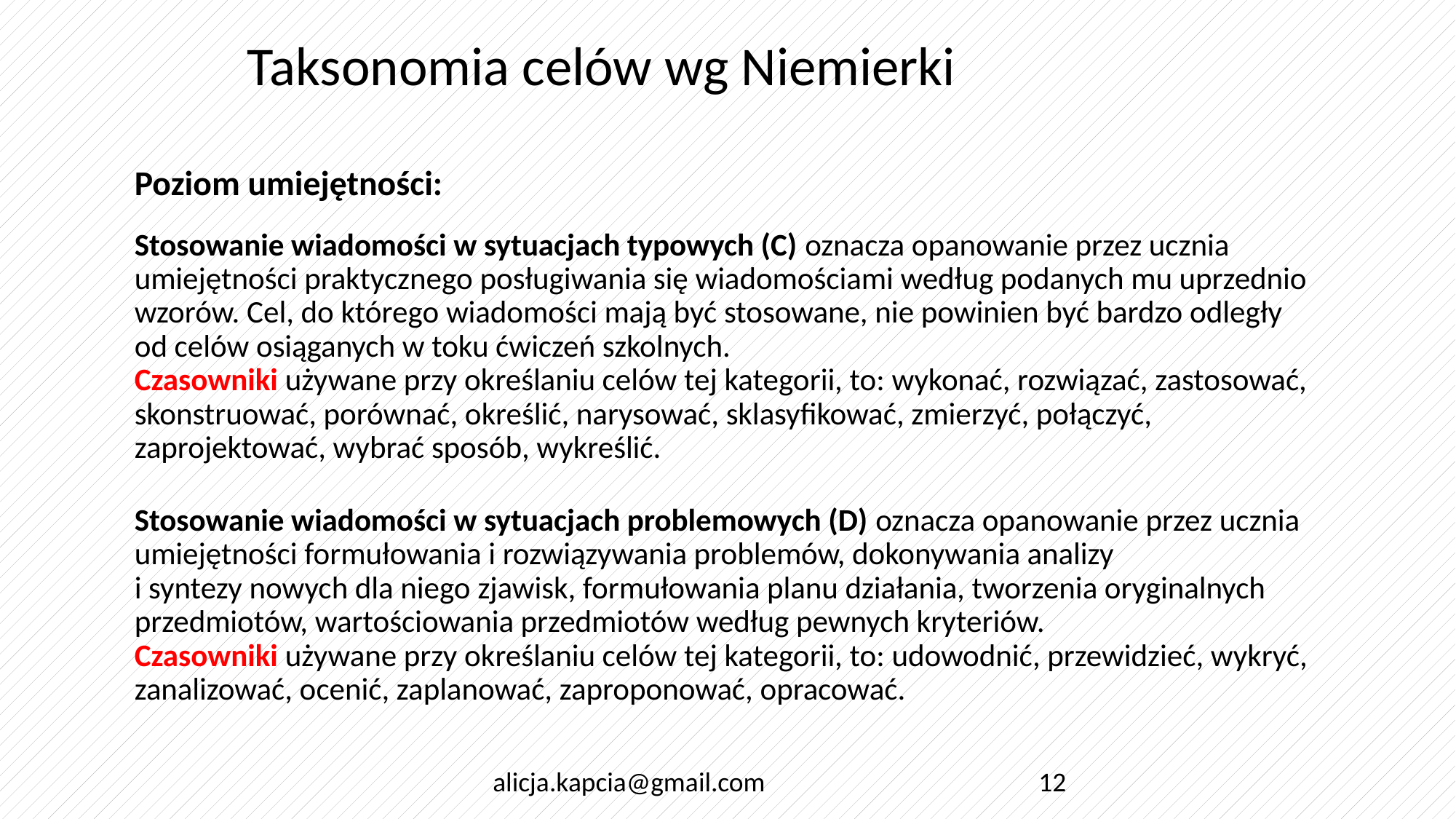

# Taksonomia celów wg Niemierki
Poziom umiejętności:

Stosowanie wiadomości w sytuacjach typowych (C) oznacza opanowanie przez ucznia umiejętności praktycznego posługiwania się wiadomościami według podanych mu uprzednio wzorów. Cel, do którego wiadomości mają być stosowane, nie powinien być bardzo odległy od celów osiąganych w toku ćwiczeń szkolnych.
Czasowniki używane przy określaniu celów tej kategorii, to: wykonać, rozwiązać, zastosować, skonstruować, porównać, określić, narysować, sklasyfikować, zmierzyć, połączyć, zaprojektować, wybrać sposób, wykreślić.
Stosowanie wiadomości w sytuacjach problemowych (D) oznacza opanowanie przez ucznia umiejętności formułowania i rozwiązywania problemów, dokonywania analizy
i syntezy nowych dla niego zjawisk, formułowania planu działania, tworzenia oryginalnych przedmiotów, wartościowania przedmiotów według pewnych kryteriów.
Czasowniki używane przy określaniu celów tej kategorii, to: udowodnić, przewidzieć, wykryć, zanalizować, ocenić, zaplanować, zaproponować, opracować.

alicja.kapcia@gmail.com
12